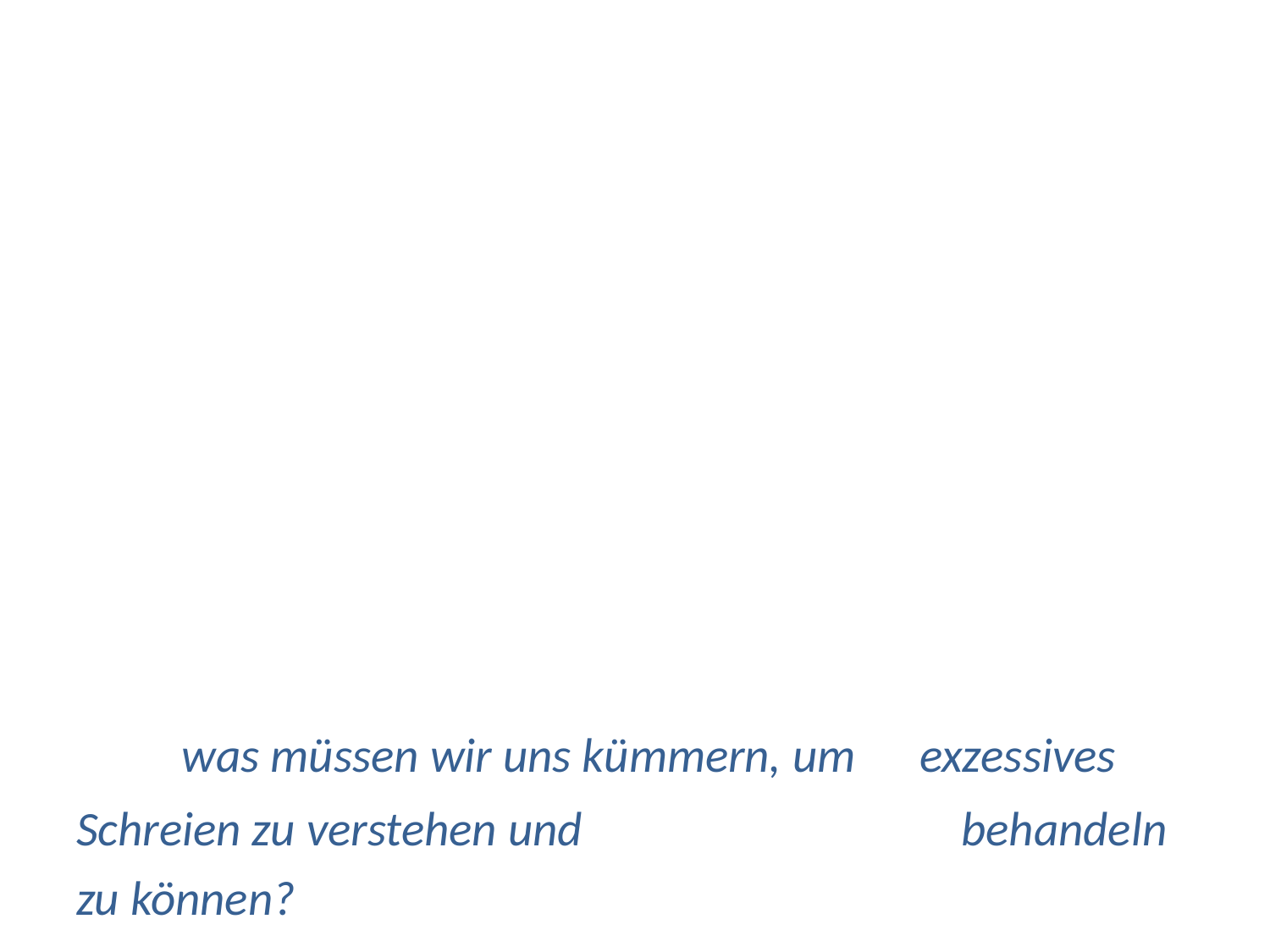

#

	was müssen wir uns kümmern, um 				exzessives Schreien zu verstehen und  				                       behandeln zu können?